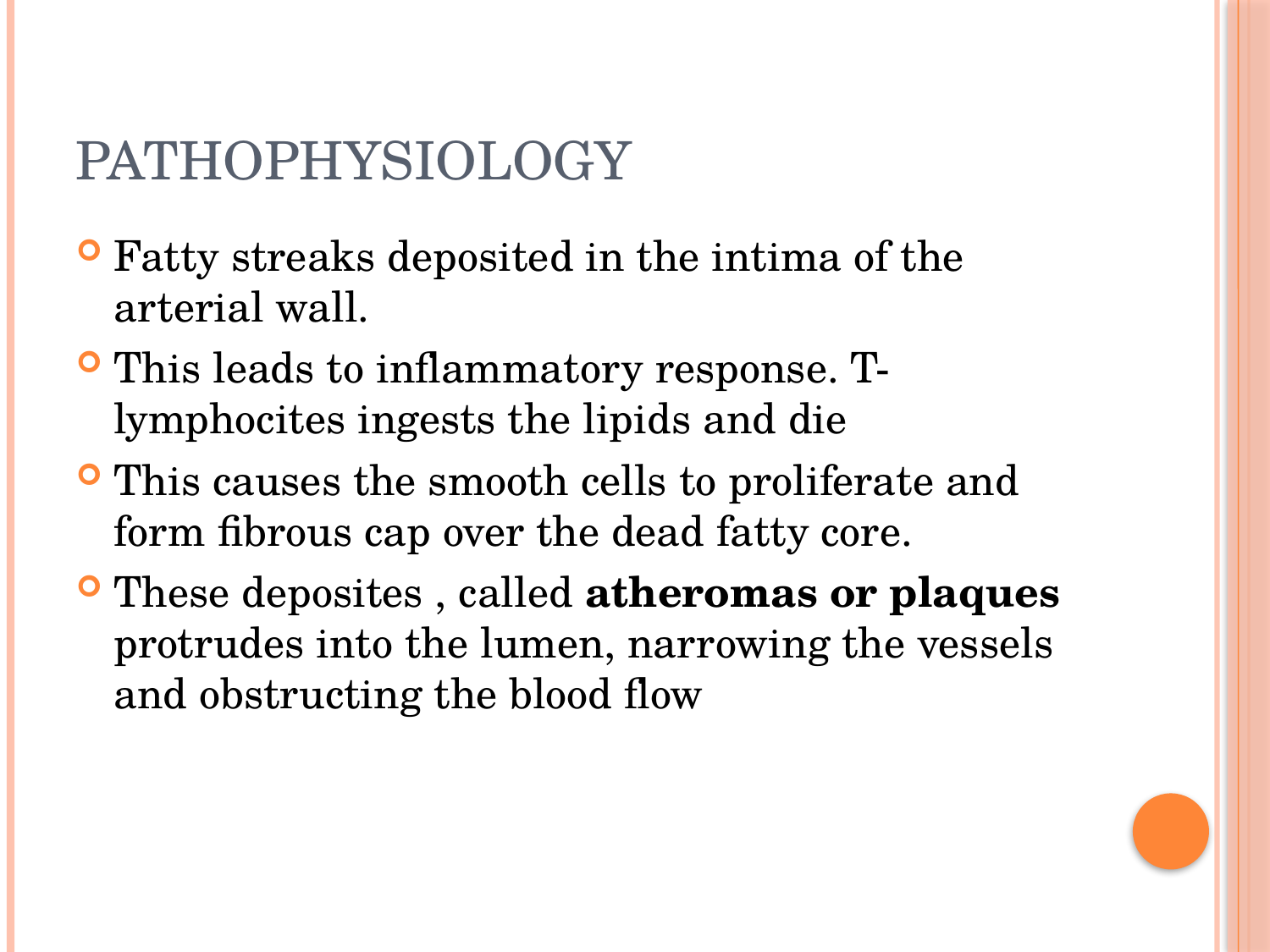

# pathophysiology
Fatty streaks deposited in the intima of the arterial wall.
This leads to inflammatory response. T- lymphocites ingests the lipids and die
This causes the smooth cells to proliferate and form fibrous cap over the dead fatty core.
These deposites , called atheromas or plaques protrudes into the lumen, narrowing the vessels and obstructing the blood flow